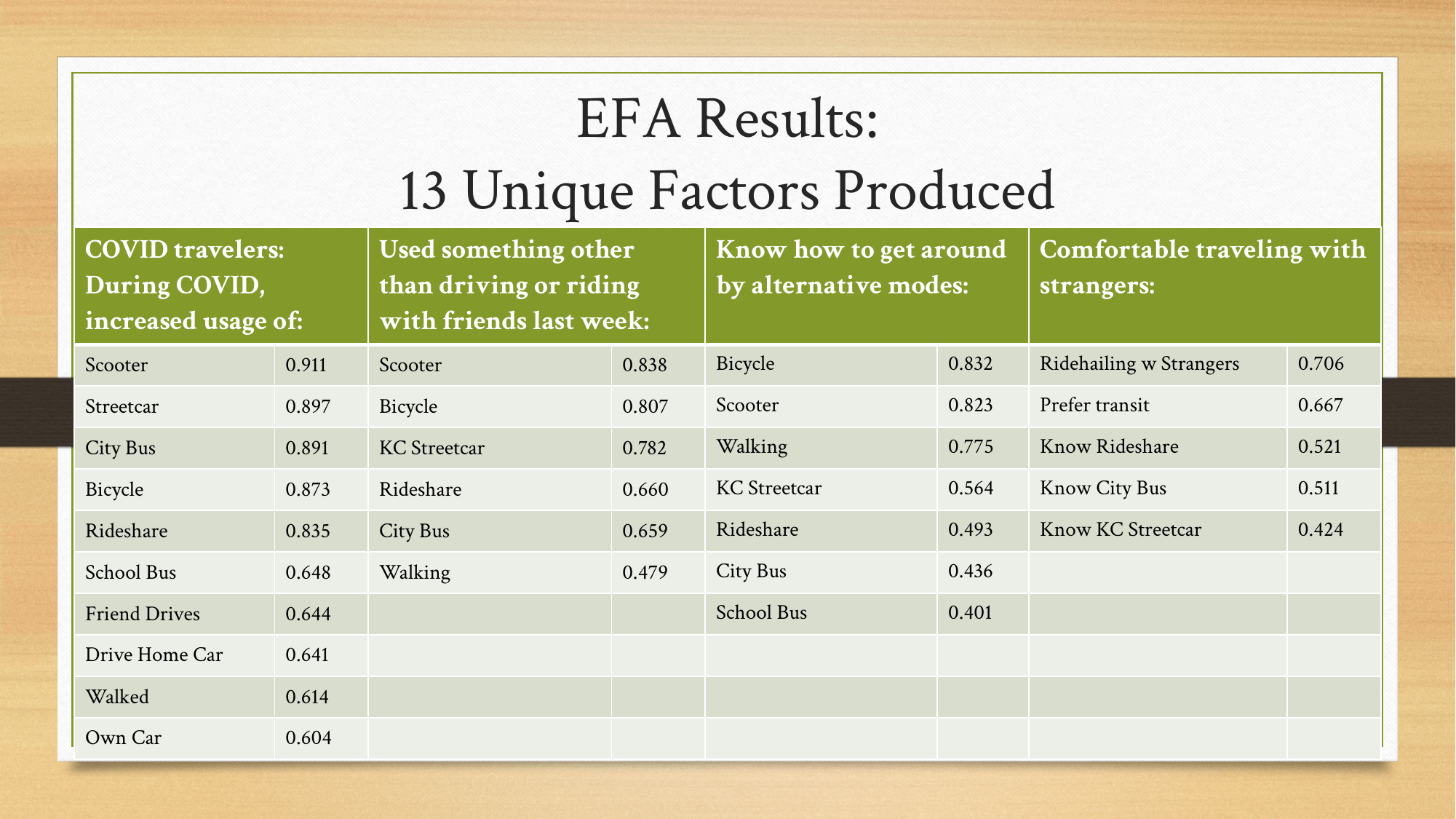

# EFA Results: 13 Unique Factors Produced
| COVID travelers: During COVID, increased usage of: |  | Used something other than driving or riding with friends last week: |  | Know how to get around by alternative modes: |  | Comfortable traveling with strangers: |  |
| --- | --- | --- | --- | --- | --- | --- | --- |
| Scooter | 0.911 | Scooter | 0.838 | Bicycle | 0.832 | Ridehailing w Strangers | 0.706 |
| Streetcar | 0.897 | Bicycle | 0.807 | Scooter | 0.823 | Prefer transit | 0.667 |
| City Bus | 0.891 | KC Streetcar | 0.782 | Walking | 0.775 | Know Rideshare | 0.521 |
| Bicycle | 0.873 | Rideshare | 0.660 | KC Streetcar | 0.564 | Know City Bus | 0.511 |
| Rideshare | 0.835 | City Bus | 0.659 | Rideshare | 0.493 | Know KC Streetcar | 0.424 |
| School Bus | 0.648 | Walking | 0.479 | City Bus | 0.436 |  |  |
| Friend Drives | 0.644 |  |  | School Bus | 0.401 |  |  |
| Drive Home Car | 0.641 |  |  |  |  |  |  |
| Walked | 0.614 |  |  |  |  |  |  |
| Own Car | 0.604 |  |  |  |  |  |  |